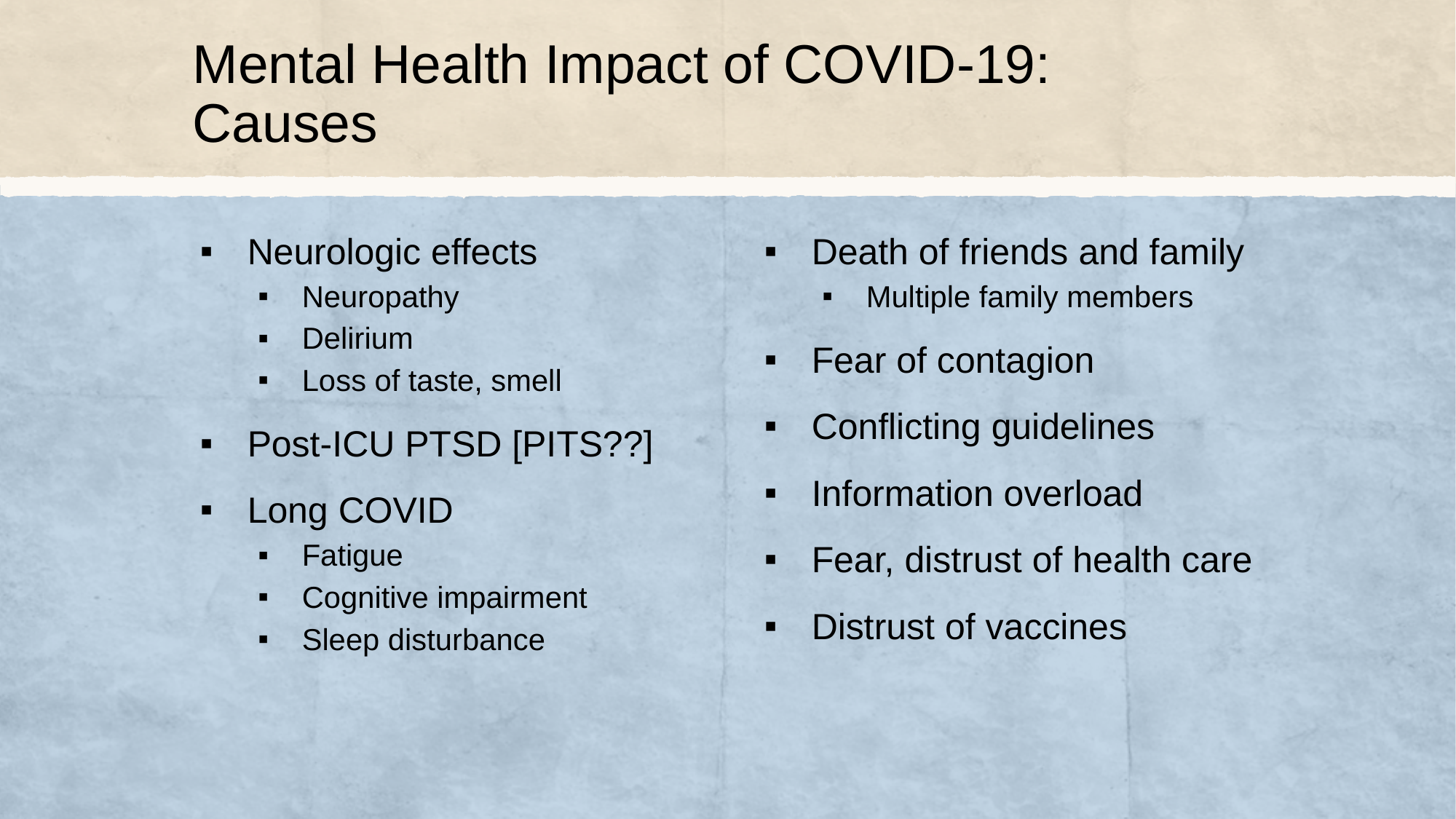

# Mental Health Impact of COVID-19: Causes
Neurologic effects
Neuropathy
Delirium
Loss of taste, smell
Post-ICU PTSD [PITS??]
Long COVID
Fatigue
Cognitive impairment
Sleep disturbance

Death of friends and family
Multiple family members
Fear of contagion
Conflicting guidelines
Information overload
Fear, distrust of health care
Distrust of vaccines